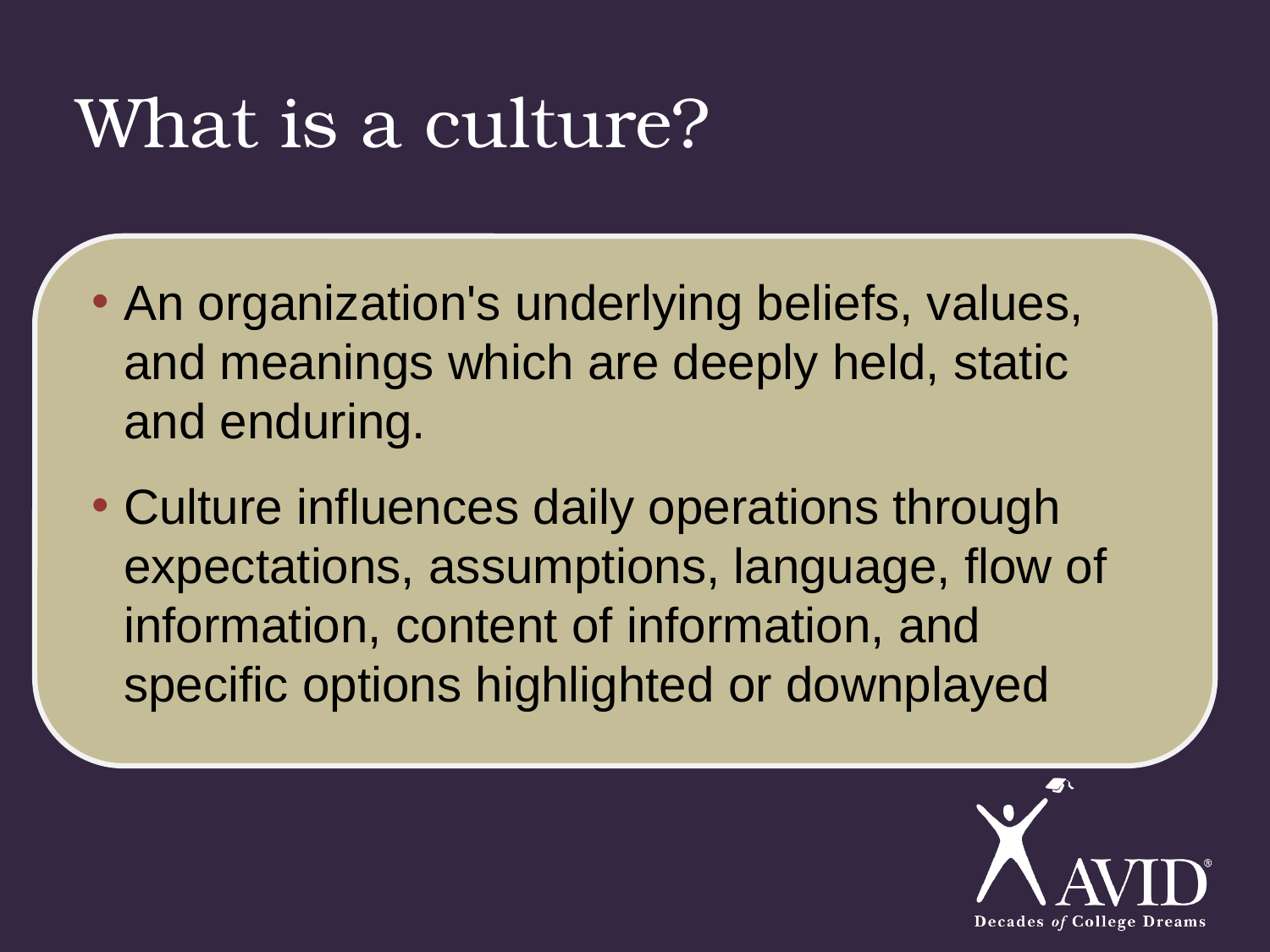

# What is a culture?

An organization's underlying beliefs, values, and meanings which are deeply held, static and enduring.
Culture influences daily operations through expectations, assumptions, language, flow of information, content of information, and specific options highlighted or downplayed